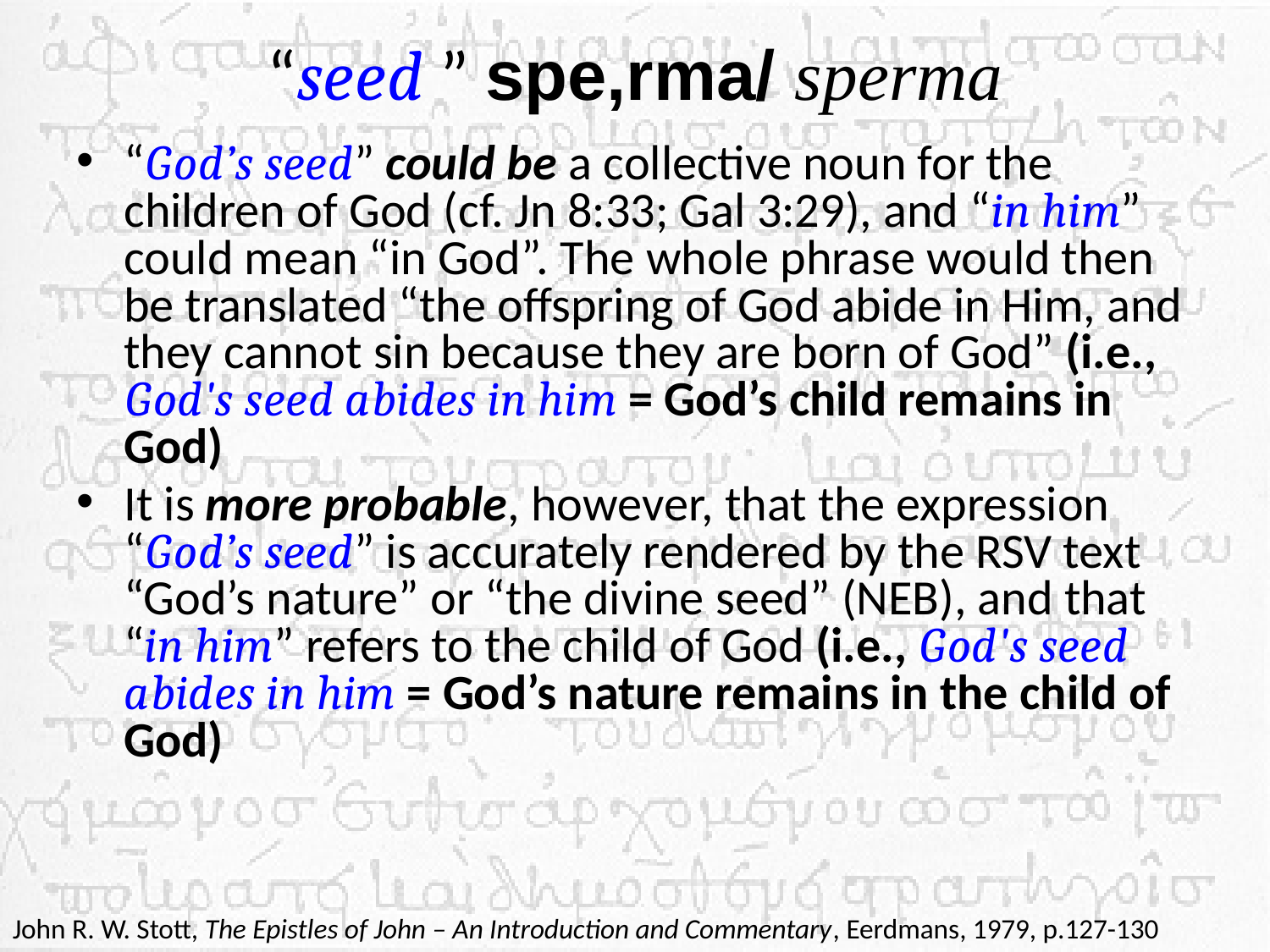

# “seed ” spe,rma/ sperma
“God’s seed” could be a collective noun for the children of God (cf. Jn 8:33; Gal 3:29), and “in him” could mean “in God”. The whole phrase would then be translated “the offspring of God abide in Him, and they cannot sin because they are born of God” (i.e., God's seed abides in him = God’s child remains in God)
It is more probable, however, that the expression “God’s seed” is accurately rendered by the RSV text “God’s nature” or “the divine seed” (NEB), and that “in him” refers to the child of God (i.e., God's seed abides in him = God’s nature remains in the child of God)
John R. W. Stott, The Epistles of John – An Introduction and Commentary, Eerdmans, 1979, p.127-130